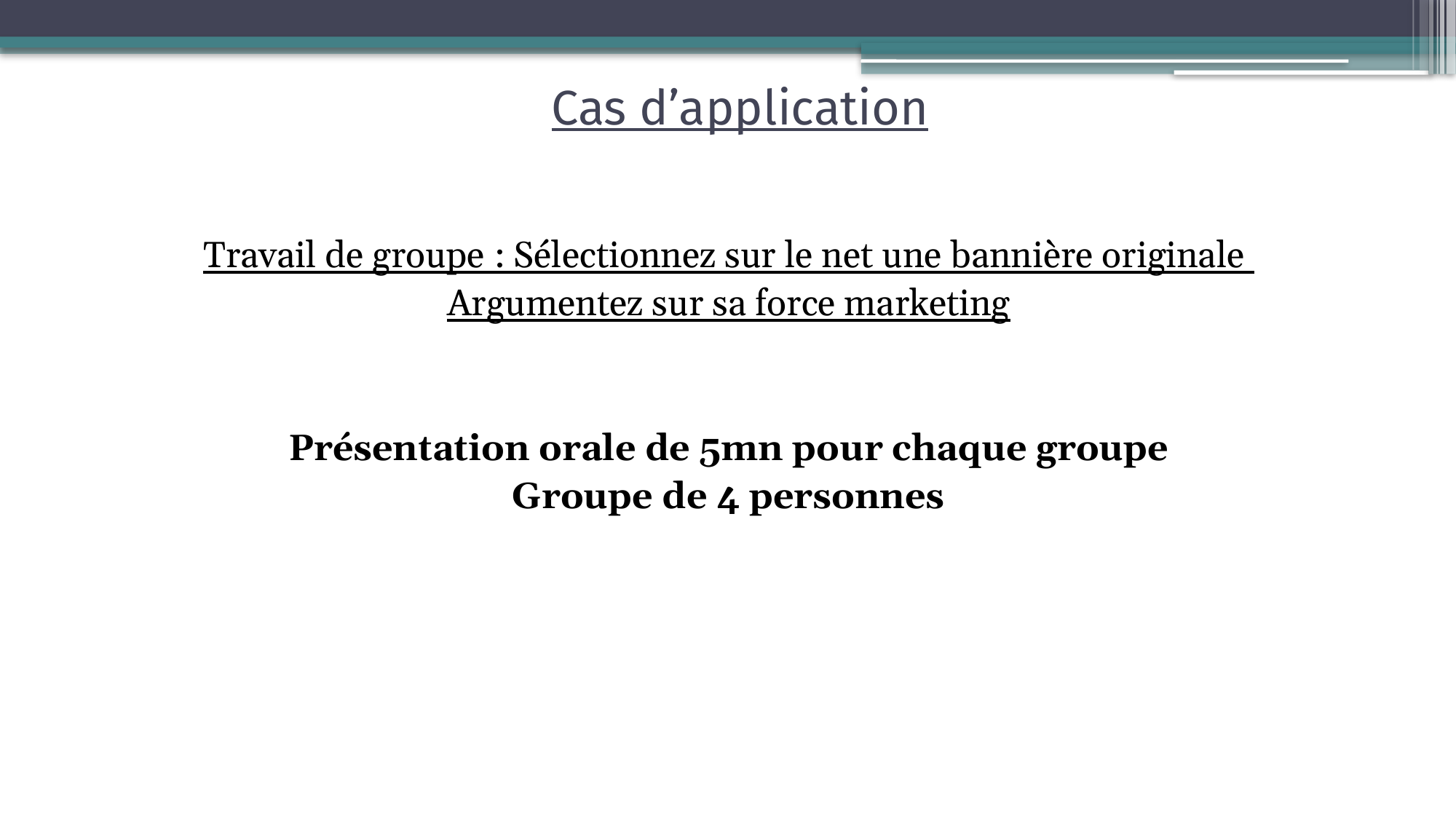

# Cas d’application

Travail de groupe : Sélectionnez sur le net une bannière originale
Argumentez sur sa force marketing

Présentation orale de 5mn pour chaque groupe
Groupe de 4 personnes